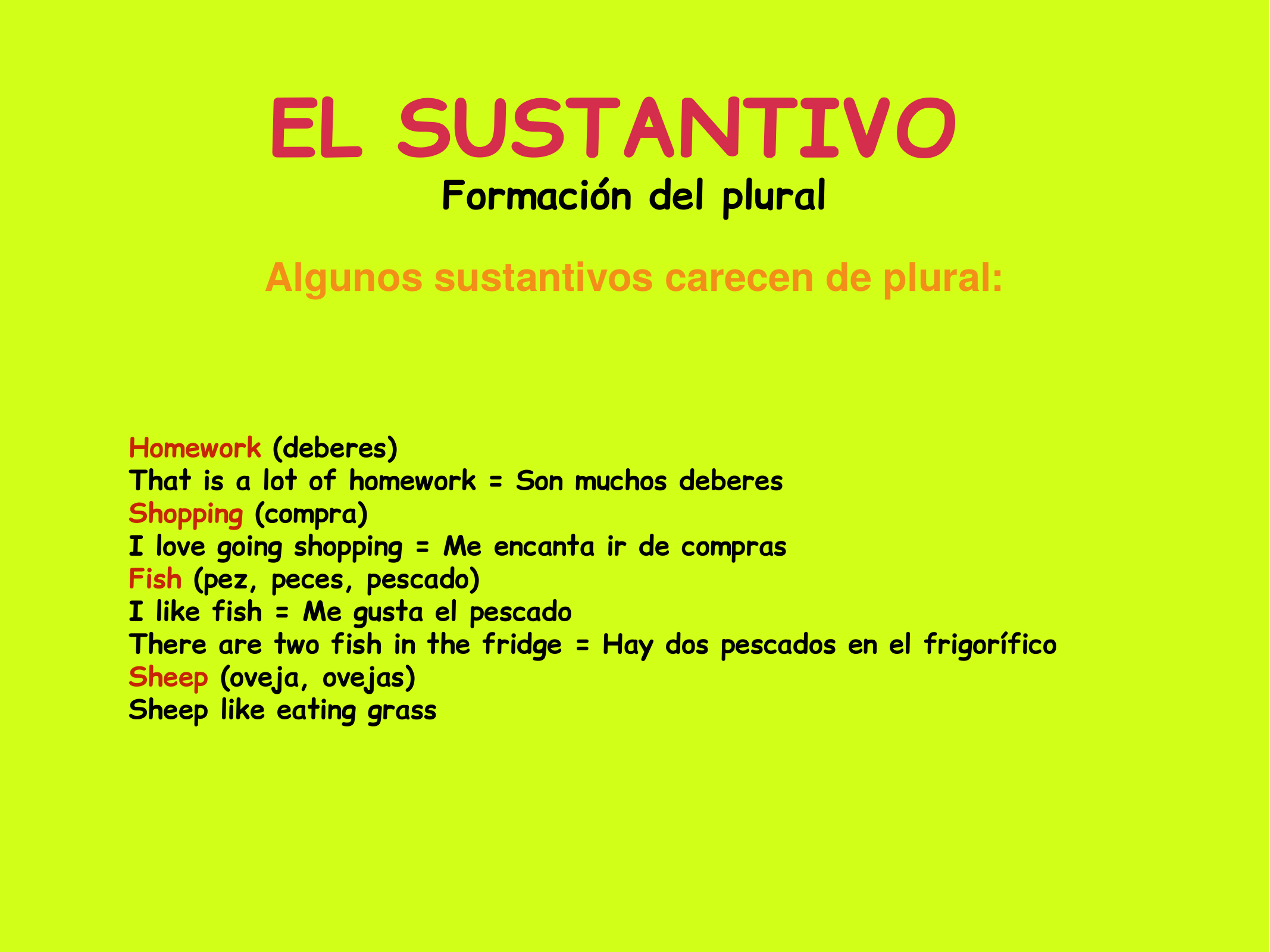

EL SUSTANTIVO
Formación del plural
Algunos sustantivos carecen de plural:
# Homework (deberes)
That is a lot of homework = Son muchos deberes
Shopping (compra)
I love going shopping = Me encanta ir de compras
Fish (pez, peces, pescado)
I like fish = Me gusta el pescado
There are two fish in the fridge = Hay dos pescados en el frigorífico
Sheep (oveja, ovejas)
Sheep like eating grass
9